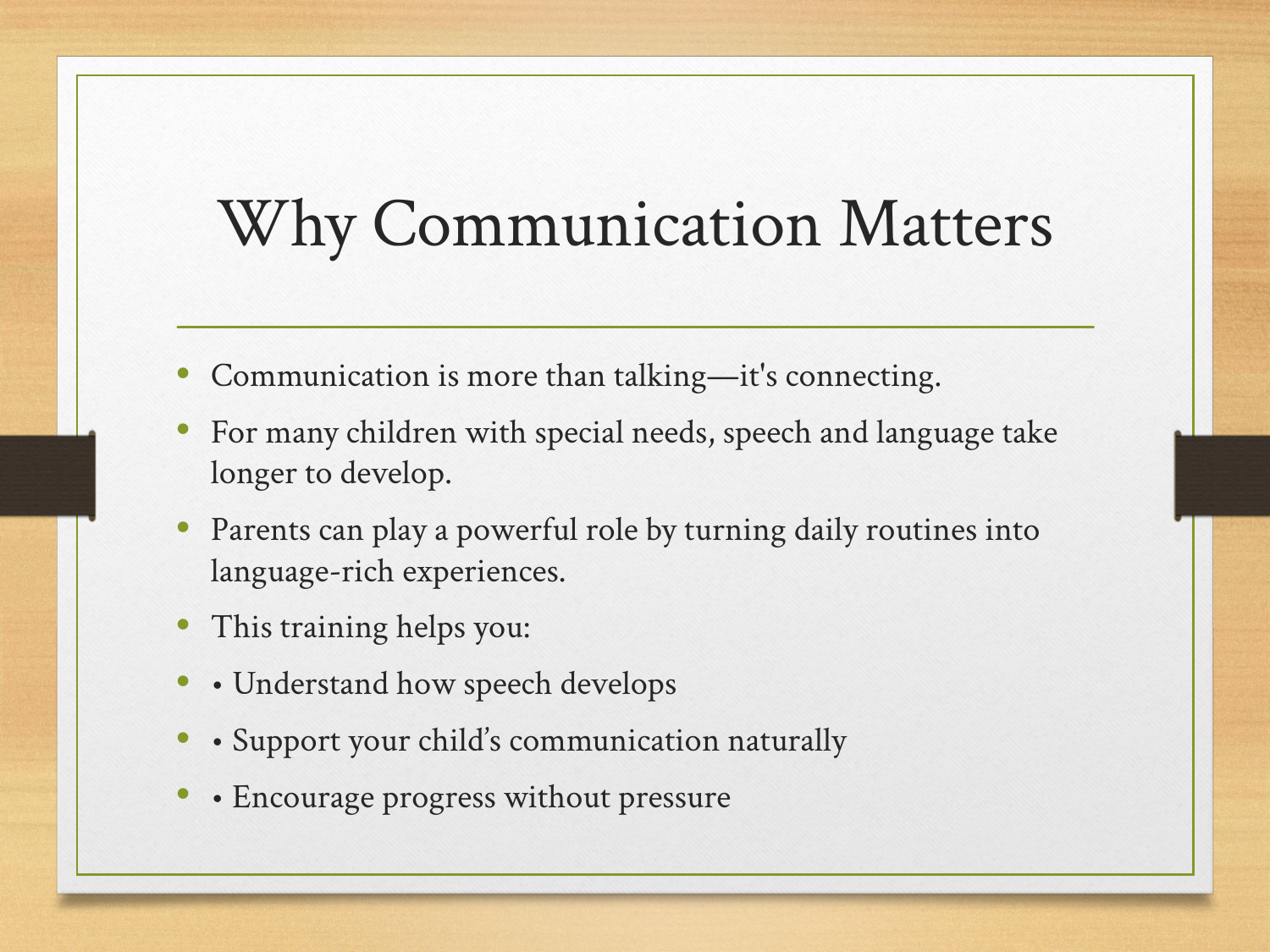

# Why Communication Matters
Communication is more than talking—it's connecting.
For many children with special needs, speech and language take longer to develop.
Parents can play a powerful role by turning daily routines into language-rich experiences.
This training helps you:
• Understand how speech develops
• Support your child’s communication naturally
• Encourage progress without pressure